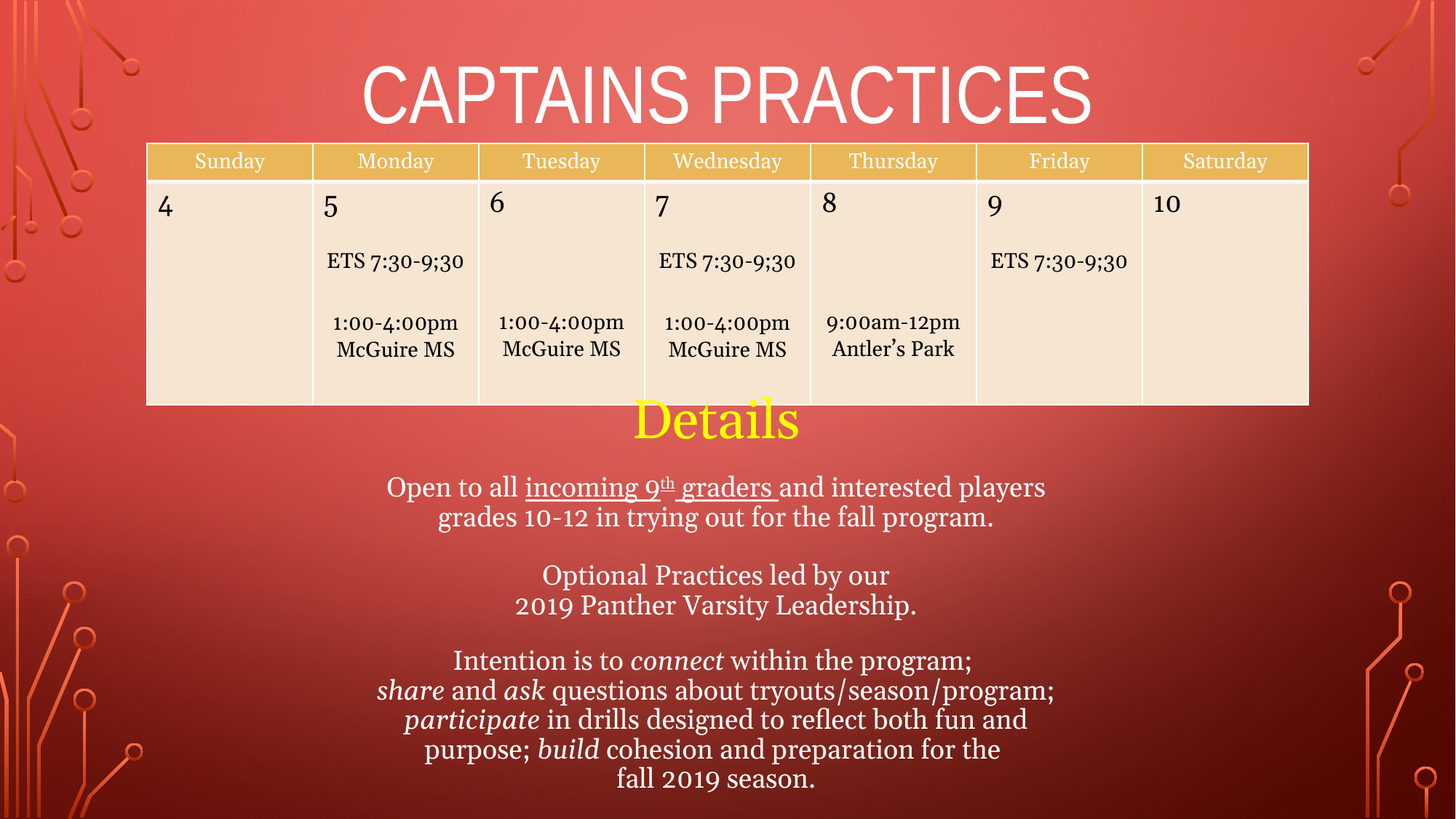

# Captains practices
| Sunday | Monday | Tuesday | Wednesday | Thursday | Friday | Saturday |
| --- | --- | --- | --- | --- | --- | --- |
| 4 | 5 ETS 7:30-9;30 1:00-4:00pm McGuire MS | 6 1:00-4:00pm McGuire MS | 7 ETS 7:30-9;30 1:00-4:00pm McGuire MS | 8 9:00am-12pm Antler’s Park | 9 ETS 7:30-9;30 | 10 |
Details

Open to all incoming 9th graders and interested players grades 10-12 in trying out for the fall program.

Optional Practices led by our
2019 Panther Varsity Leadership.

Intention is to connect within the program;
share and ask questions about tryouts/season/program; participate in drills designed to reflect both fun and purpose; build cohesion and preparation for the
fall 2019 season.